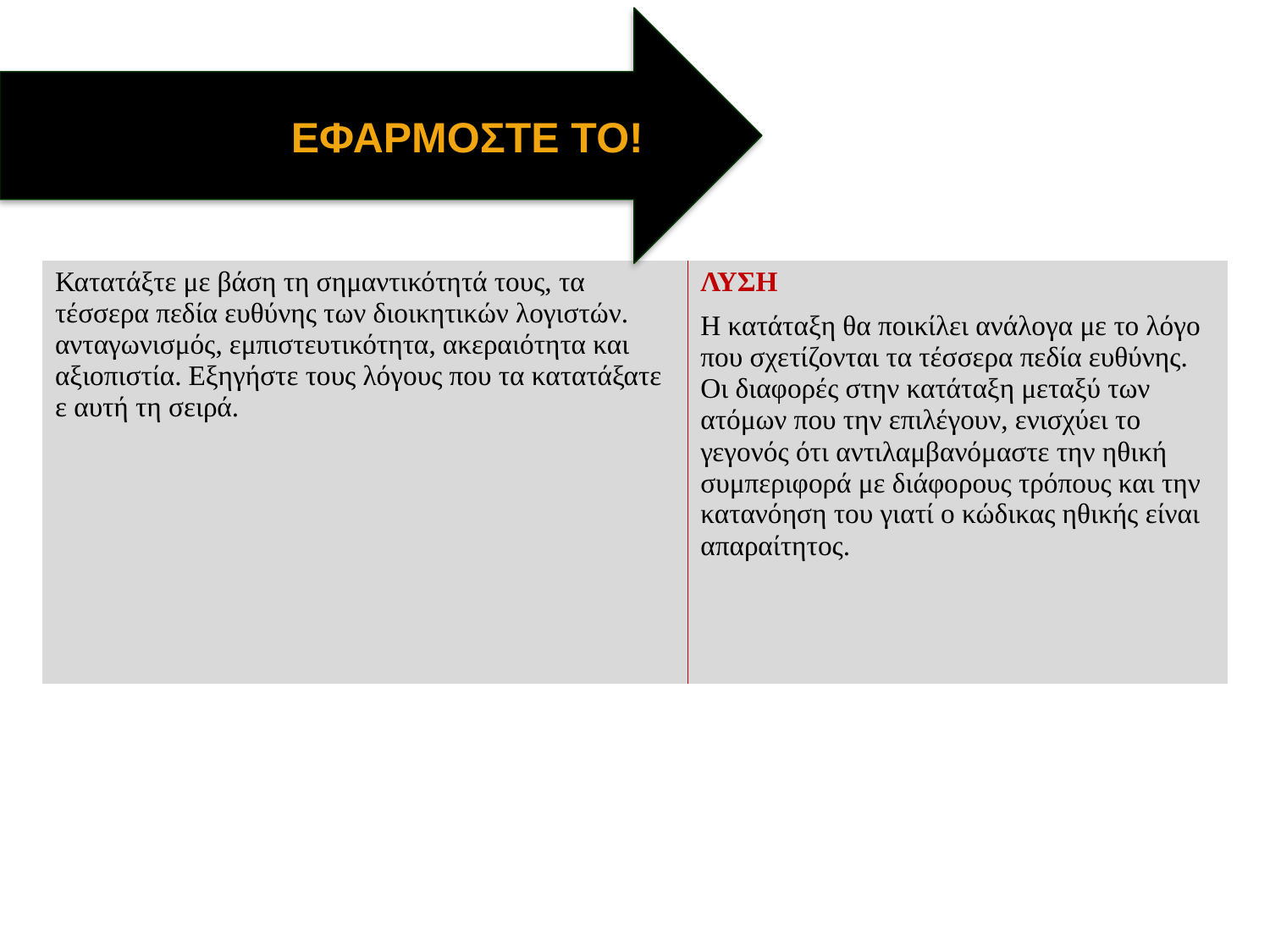

ΕΦΑΡΜΟΣΤΕ ΤΟ!
| Κατατάξτε με βάση τη σημαντικότητά τους, τα τέσσερα πεδία ευθύνης των διοικητικών λογιστών. ανταγωνισμός, εμπιστευτικότητα, ακεραιότητα και αξιοπιστία. Εξηγήστε τους λόγους που τα κατατάξατε ε αυτή τη σειρά. | ΛΥΣΗ |
| --- | --- |
|  | Η κατάταξη θα ποικίλει ανάλογα με το λόγο που σχετίζονται τα τέσσερα πεδία ευθύνης. Οι διαφορές στην κατάταξη μεταξύ των ατόμων που την επιλέγουν, ενισχύει το γεγονός ότι αντιλαμβανόμαστε την ηθική συμπεριφορά με διάφορους τρόπους και την κατανόηση του γιατί ο κώδικας ηθικής είναι απαραίτητος. |
©2014 Cengage Learning. All Rights Reserved. May not be scanned, copied or duplicated, or posted to a publicly accessible website, in whole or in part.